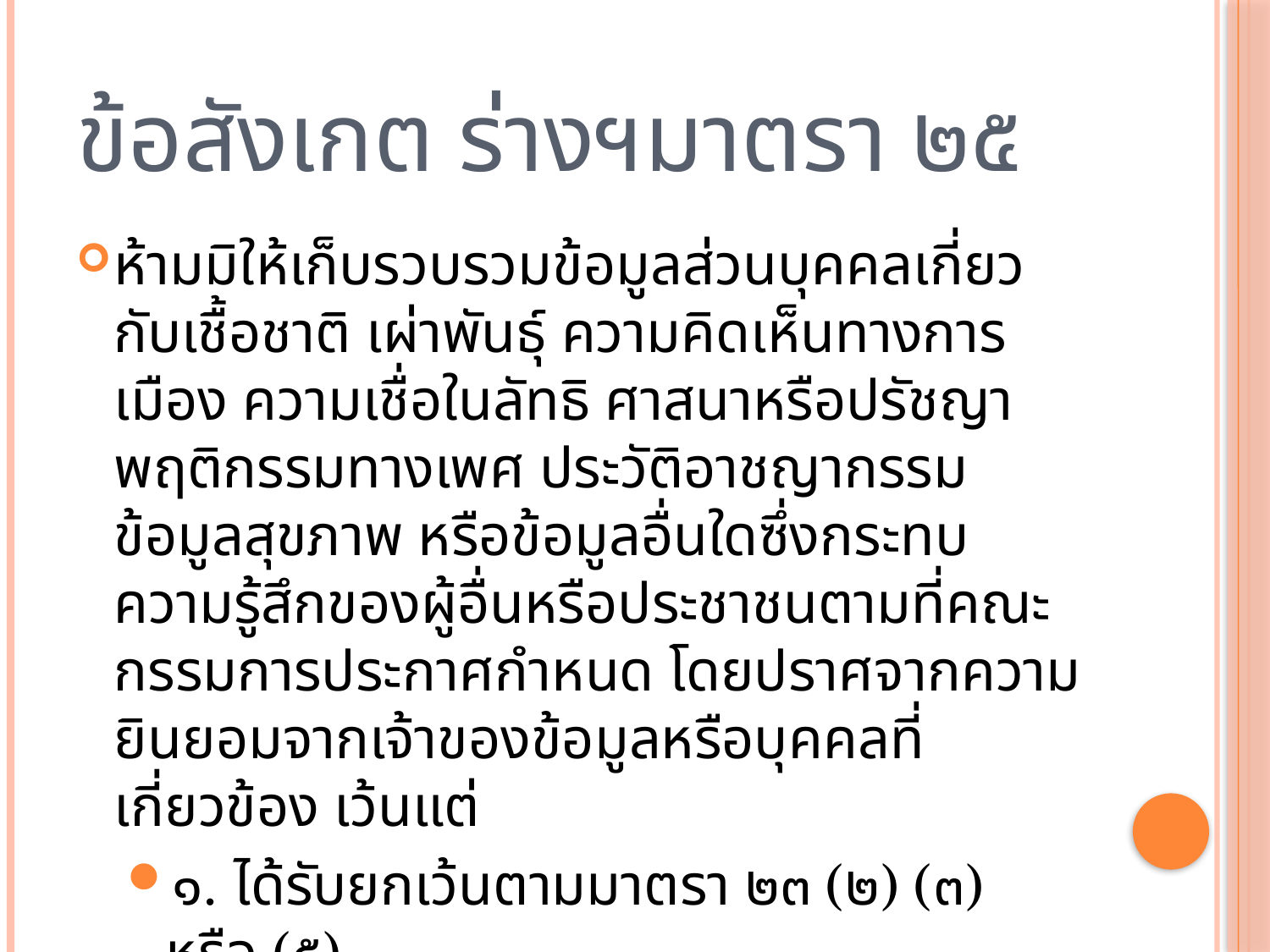

ข้อสังเกต ร่างฯมาตรา ๒๕
ห้ามมิให้เก็บรวบรวมข้อมูลส่วนบุคคลเกี่ยวกับเชื้อชาติ เผ่าพันธุ์ ความคิดเห็นทางการเมือง ความเชื่อในลัทธิ ศาสนาหรือปรัชญา พฤติกรรมทางเพศ ประวัติอาชญากรรม ข้อมูลสุขภาพ หรือข้อมูลอื่นใดซึ่งกระทบความรู้สึกของผู้อื่นหรือประชาชนตามที่คณะกรรมการประกาศกำหนด โดยปราศจากความยินยอมจากเจ้าของข้อมูลหรือบุคคลที่เกี่ยวข้อง เว้นแต่
๑. ได้รับยกเว้นตามมาตรา ๒๓ (๒) (๓) หรือ (๕)
๒. กรณีอื่นตามที่กำหนดในกฎกระทรวง